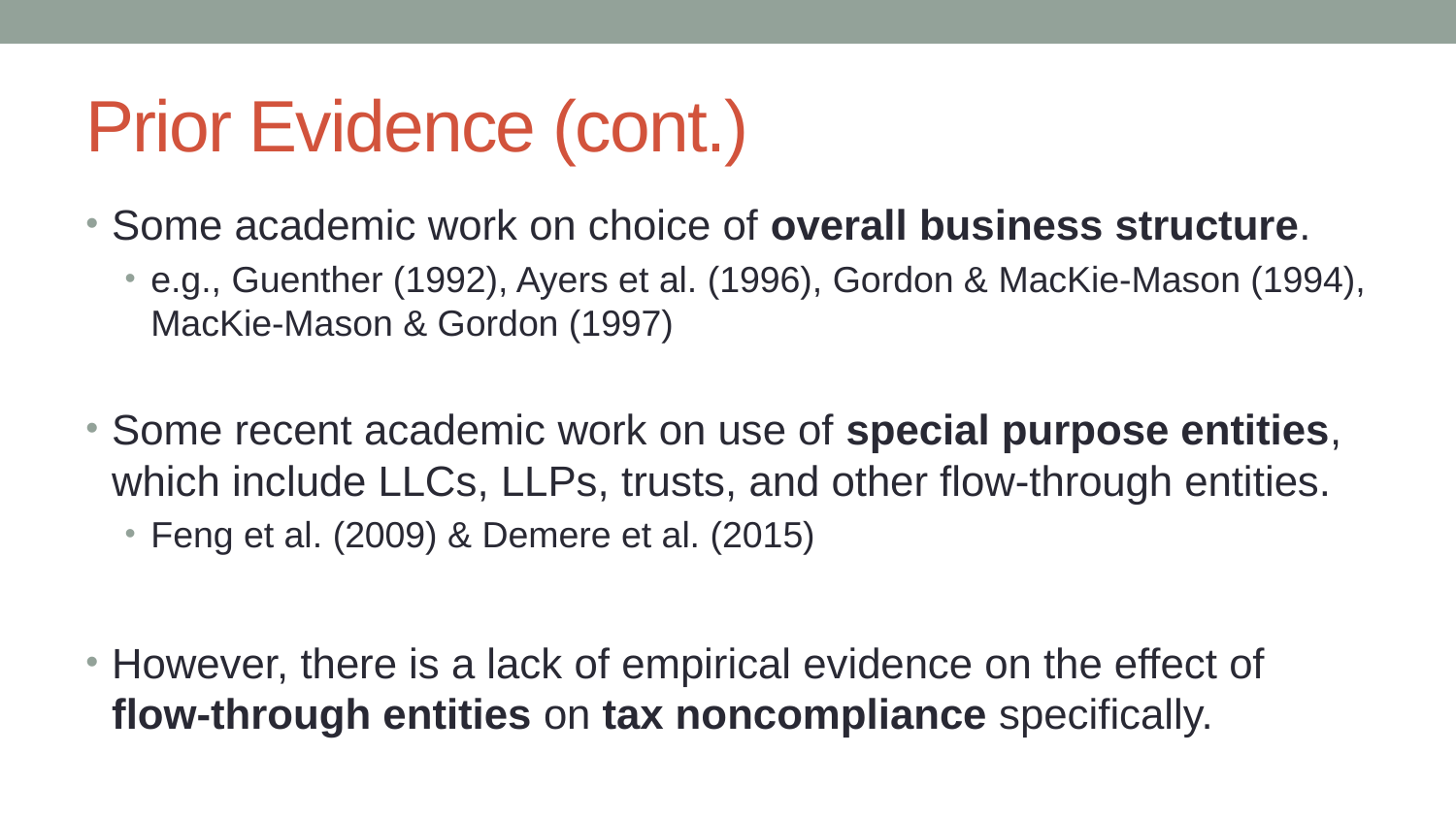

# Prior Evidence (cont.)
Some academic work on choice of overall business structure.
e.g., Guenther (1992), Ayers et al. (1996), Gordon & MacKie-Mason (1994), MacKie-Mason & Gordon (1997)

Some recent academic work on use of special purpose entities, which include LLCs, LLPs, trusts, and other flow-through entities.
Feng et al. (2009) & Demere et al. (2015)

However, there is a lack of empirical evidence on the effect of flow-through entities on tax noncompliance specifically.